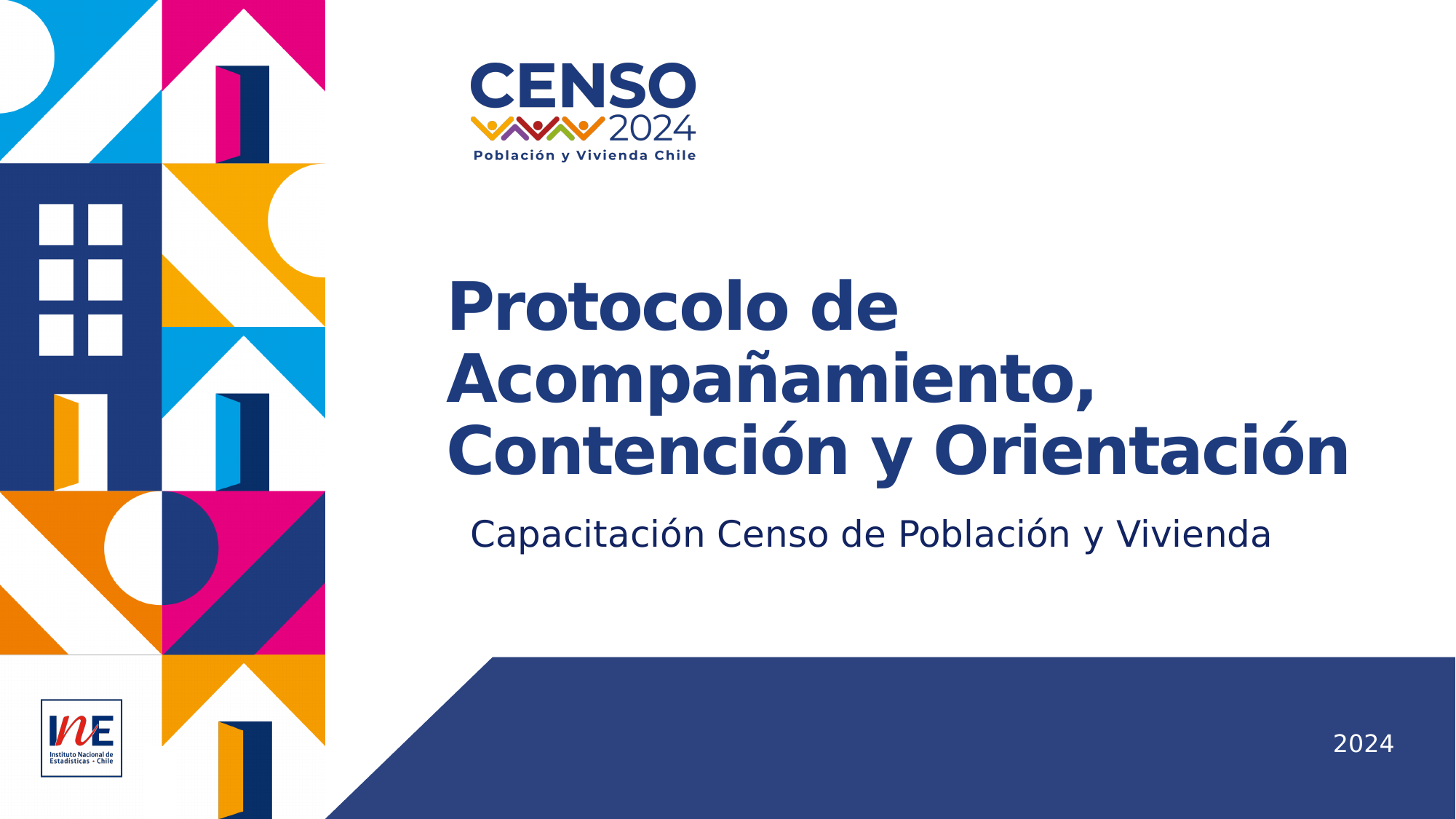

# Protocolo de  Acompañamiento, Contención y Orientación
Capacitación Censo de Población y Vivienda

2024